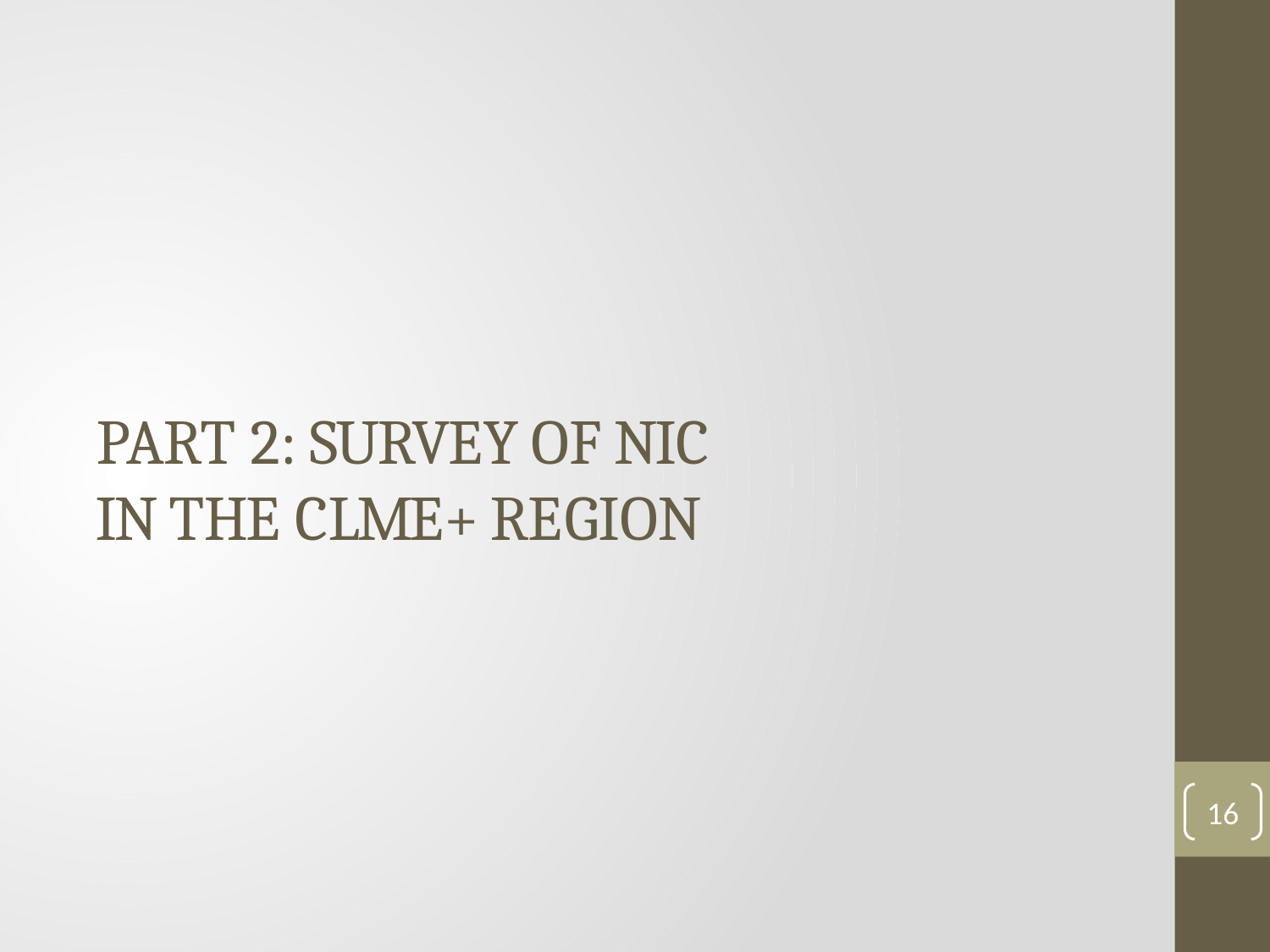

# Part 2: Survey of NIC in the CLME+ region
16